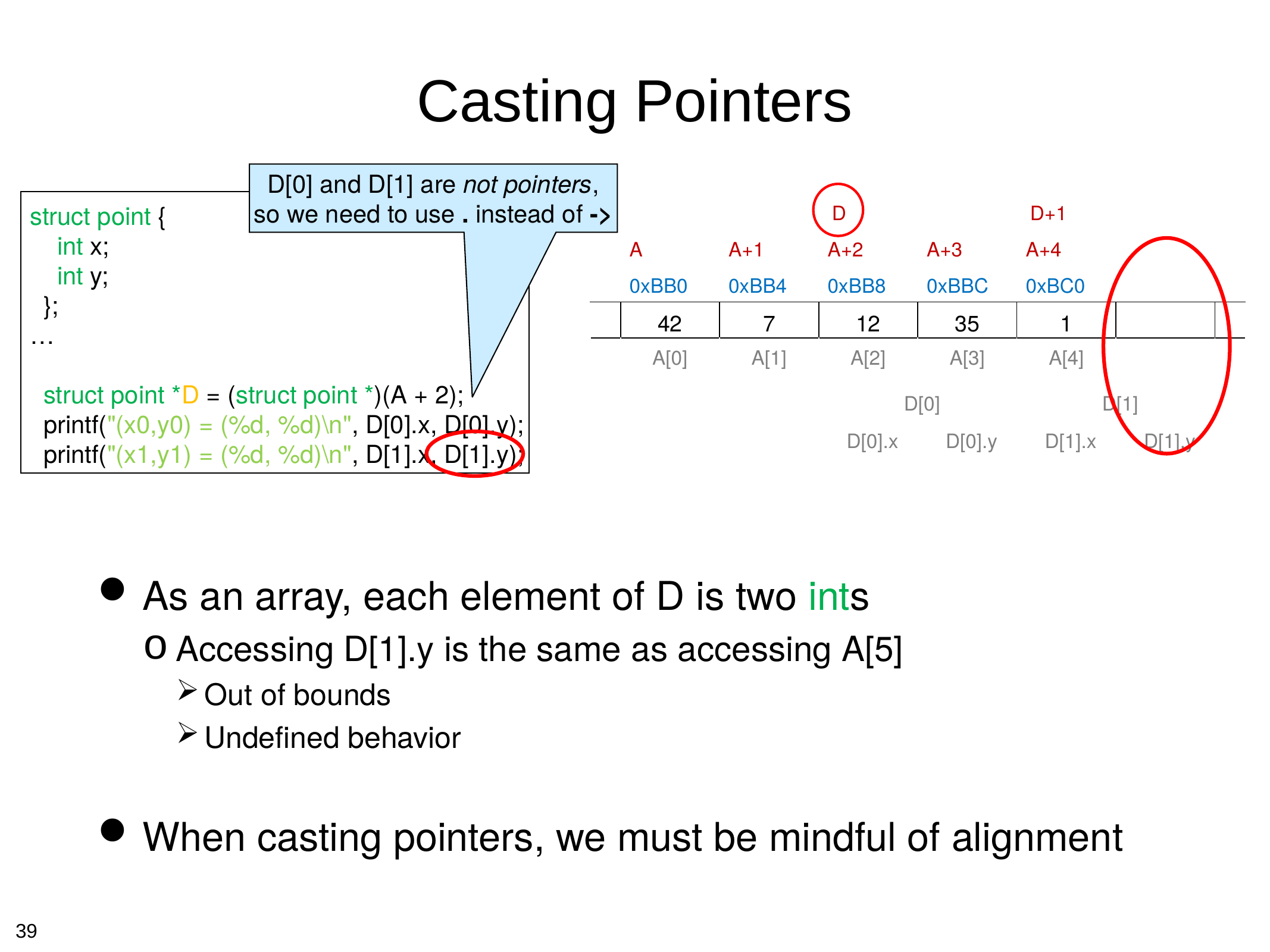

# Casting Pointers
D[0] and D[1] are not pointers,
so we need to use . instead of ->

struct point {
    int x;
    int y;
  };
…

  struct point *D = (struct point *)(A + 2);
  printf("(x0,y0) = (%d, %d)\n", D[0].x, D[0].y);
  printf("(x1,y1) = (%d, %d)\n", D[1].x, D[1].y);
|  |  |  |  |  |  |  |  |
| --- | --- | --- | --- | --- | --- | --- | --- |
|  | A | A+1 | A+2 | A+3 | A+4 |  |  |
|  | 0xBB0 | 0xBB4 | 0xBB8 | 0xBBC | 0xBC0 |  |  |
|  | 42 | 7 | 12 | 35 | 1 |  |  |
|  | A[0] | A[1] | A[2] | A[3] | A[4] |  |  |
|  |  |  |  |  |  |  |  |
|  |  |  |  |  |  |  |  |
|  |  |  | D |  | D+1 |  |  |
| --- | --- | --- | --- | --- | --- | --- | --- |
|  |  |  |  |  |  |  |  |
|  |  |  |  |  |  |  |  |
|  |  |  |  |  |  |  |  |
|  |  |  |  |  |  |  |  |
|  |  |  | D[0] |  | D[1] |  |  |
|  |  |  | D[0].x | D[0].y | D[1].x | D[1].y |  |

As an array, each element of D is two ints
Accessing D[1].y is the same as accessing A[5]
Out of bounds
Undefined behavior

When casting pointers, we must be mindful of alignment
39